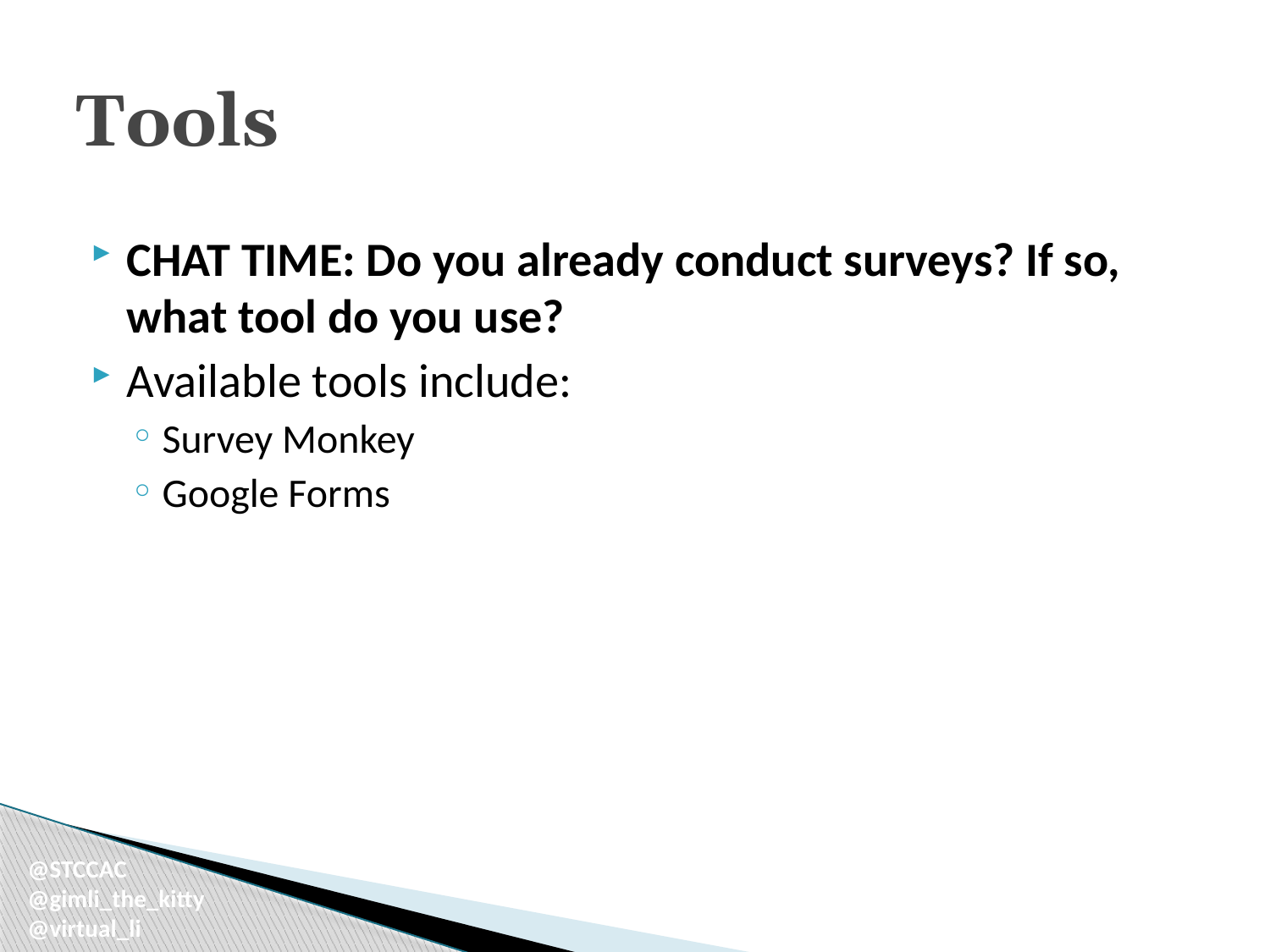

# Tools
CHAT TIME: Do you already conduct surveys? If so, what tool do you use?
Available tools include:
Survey Monkey
Google Forms